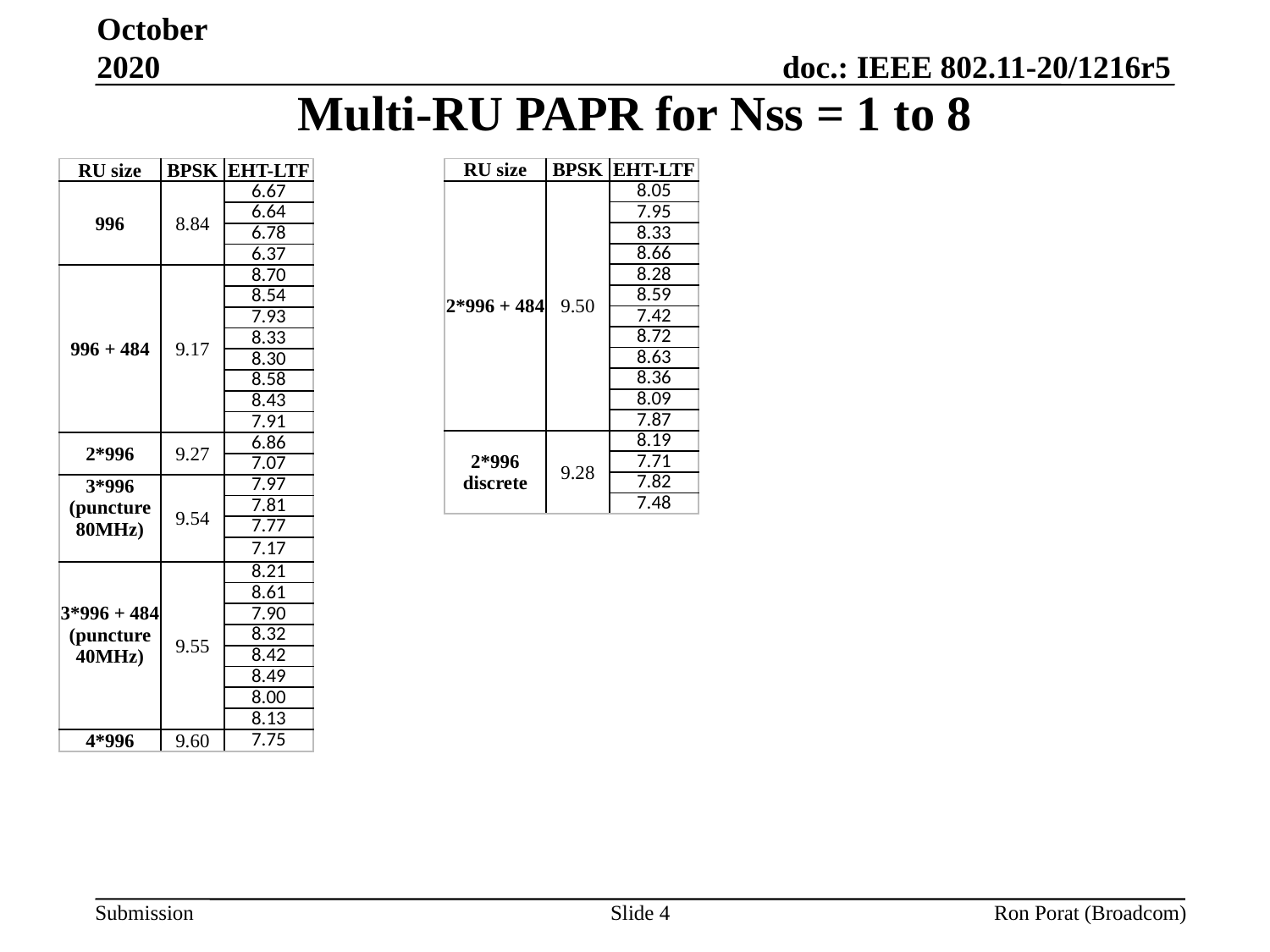

October 2020
# Multi-RU PAPR for Nss = 1 to 8
| RU size | BPSK | EHT-LTF |
| --- | --- | --- |
| 996 | 8.84 | 6.67 |
|  |  | 6.64 |
|  |  | 6.78 |
|  |  | 6.37 |
| 996 + 484 | 9.17 | 8.70 |
|  |  | 8.54 |
|  |  | 7.93 |
|  |  | 8.33 |
|  |  | 8.30 |
|  |  | 8.58 |
|  |  | 8.43 |
|  |  | 7.91 |
| 2\*996 | 9.27 | 6.86 |
|  |  | 7.07 |
| 3\*996 (puncture 80MHz) | 9.54 | 7.97 |
|  |  | 7.81 |
|  |  | 7.77 |
|  |  | 7.17 |
| 3\*996 + 484 (puncture 40MHz) | 9.55 | 8.21 |
|  |  | 8.61 |
|  |  | 7.90 |
|  |  | 8.32 |
|  |  | 8.42 |
|  |  | 8.49 |
|  |  | 8.00 |
|  |  | 8.13 |
| 4\*996 | 9.60 | 7.75 |
| RU size | BPSK | EHT-LTF |
| --- | --- | --- |
| 2\*996 + 484 | 9.50 | 8.05 |
|  |  | 7.95 |
|  |  | 8.33 |
|  |  | 8.66 |
|  |  | 8.28 |
|  |  | 8.59 |
|  |  | 7.42 |
|  |  | 8.72 |
|  |  | 8.63 |
|  |  | 8.36 |
|  |  | 8.09 |
|  |  | 7.87 |
| 2\*996 discrete | 9.28 | 8.19 |
|  |  | 7.71 |
|  |  | 7.82 |
|  |  | 7.48 |
Slide 4
Ron Porat (Broadcom)